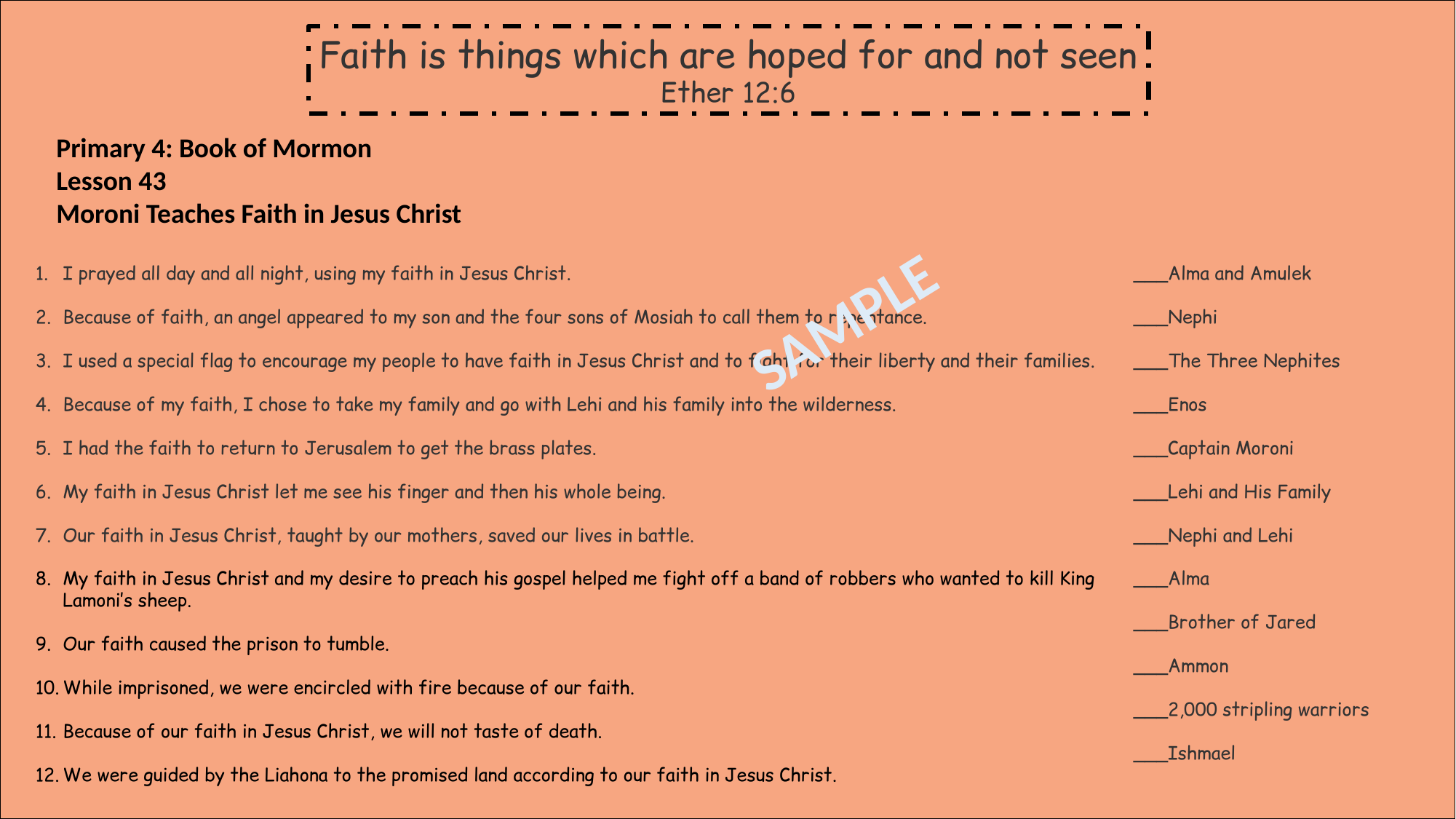

Faith is things which are hoped for and not seen
Ether 12:6
Primary 4: Book of Mormon
Lesson 43
Moroni Teaches Faith in Jesus Christ

SAMPLE

I prayed all day and all night, using my faith in Jesus Christ.

Because of faith, an angel appeared to my son and the four sons of Mosiah to call them to repentance.

I used a special flag to encourage my people to have faith in Jesus Christ and to fight for their liberty and their families.

Because of my faith, I chose to take my family and go with Lehi and his family into the wilderness.

I had the faith to return to Jerusalem to get the brass plates.

My faith in Jesus Christ let me see his finger and then his whole being.

Our faith in Jesus Christ, taught by our mothers, saved our lives in battle.

My faith in Jesus Christ and my desire to preach his gospel helped me fight off a band of robbers who wanted to kill King Lamoni’s sheep.

Our faith caused the prison to tumble.

While imprisoned, we were encircled with fire because of our faith.

Because of our faith in Jesus Christ, we will not taste of death.

We were guided by the Liahona to the promised land according to our faith in Jesus Christ.

___Alma and Amulek

___Nephi

___The Three Nephites

___Enos

___Captain Moroni

___Lehi and His Family

___Nephi and Lehi

___Alma

___Brother of Jared

___Ammon

___2,000 stripling warriors

___Ishmael